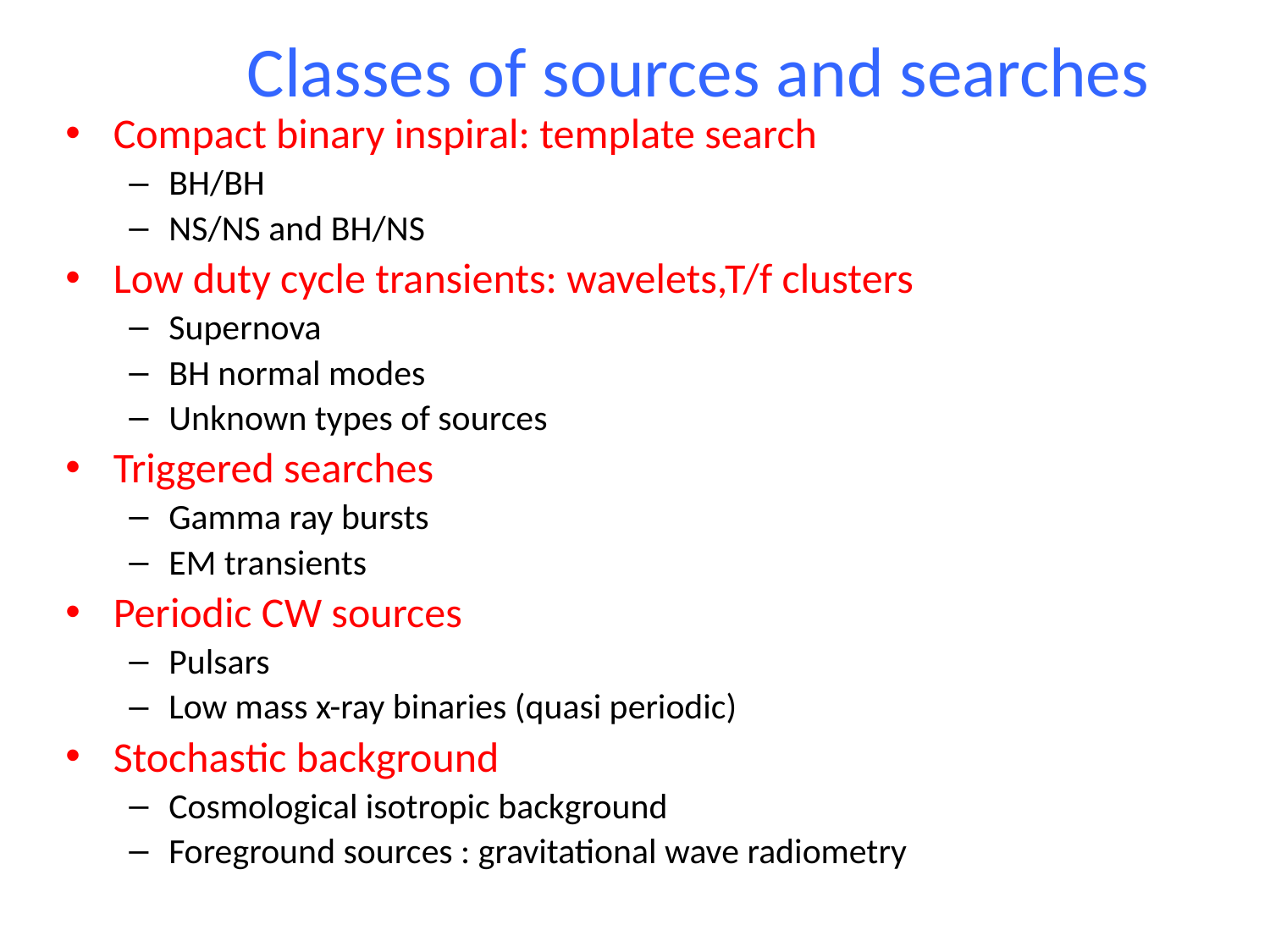

# Classes of sources and searches
Compact binary inspiral: template search
BH/BH
NS/NS and BH/NS
Low duty cycle transients: wavelets,T/f clusters
Supernova
BH normal modes
Unknown types of sources
Triggered searches
Gamma ray bursts
EM transients
Periodic CW sources
Pulsars
Low mass x-ray binaries (quasi periodic)
Stochastic background
Cosmological isotropic background
Foreground sources : gravitational wave radiometry